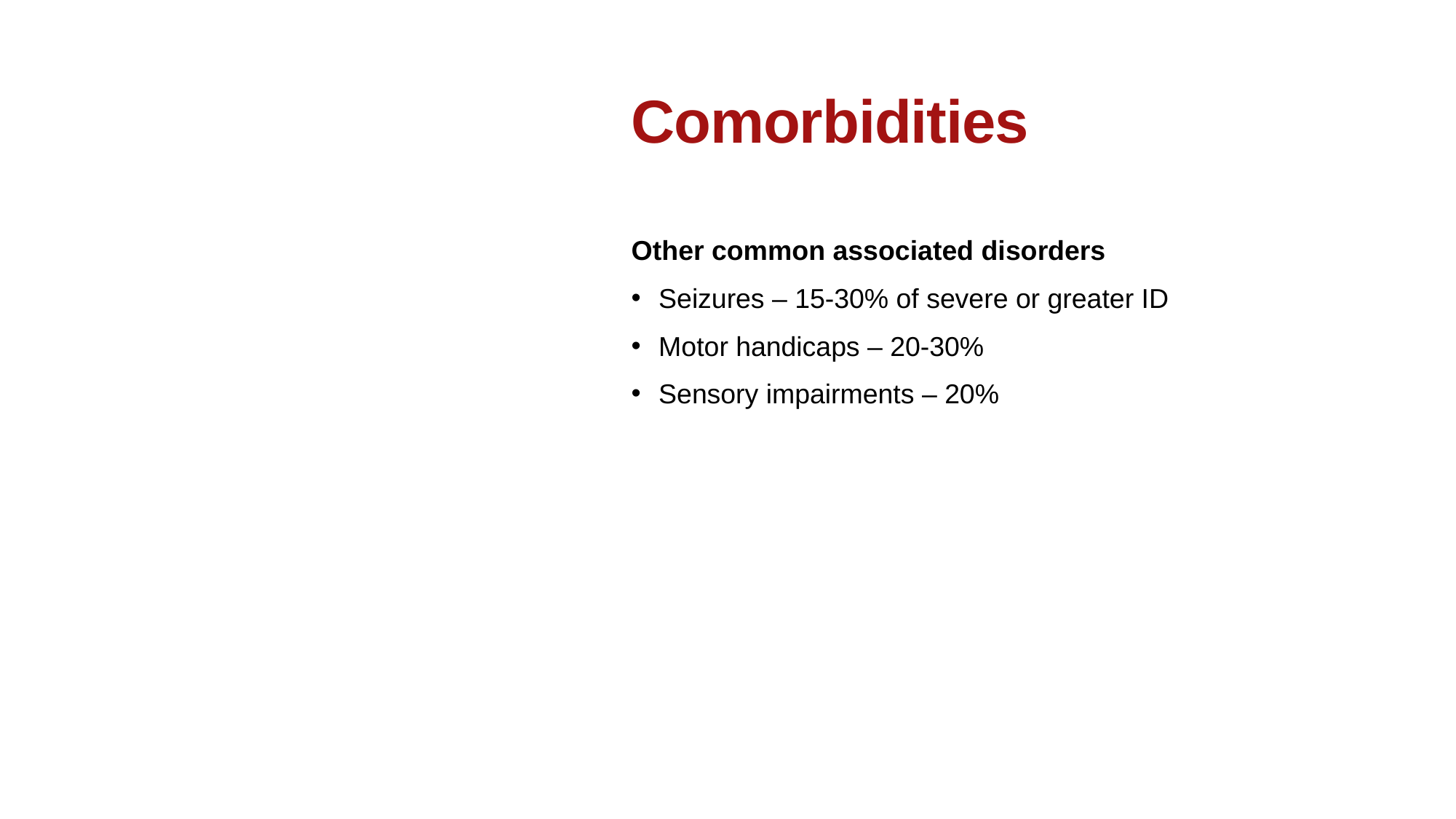

# Comorbidities
Other common associated disorders
Seizures – 15-30% of severe or greater ID
Motor handicaps – 20-30%
Sensory impairments – 20%